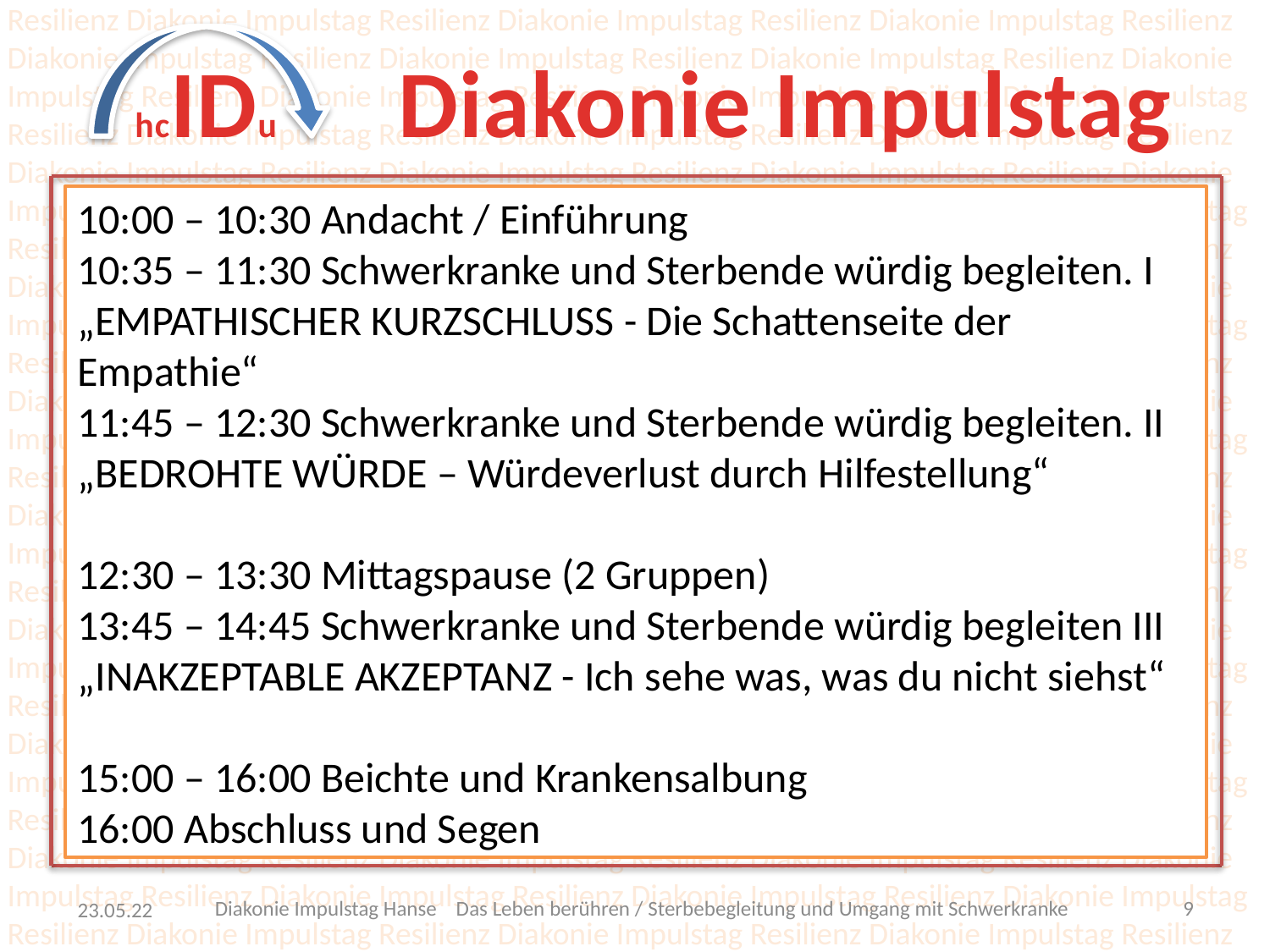

10:00 – 10:30 Andacht / Einführung
10:35 – 11:30 Schwerkranke und Sterbende würdig begleiten. I „EMPATHISCHER KURZSCHLUSS - Die Schattenseite der Empathie“
11:45 – 12:30 Schwerkranke und Sterbende würdig begleiten. II
„BEDROHTE WÜRDE – Würdeverlust durch Hilfestellung“
12:30 – 13:30 Mittagspause (2 Gruppen)
13:45 – 14:45 Schwerkranke und Sterbende würdig begleiten III
„INAKZEPTABLE AKZEPTANZ - Ich sehe was, was du nicht siehst“

15:00 – 16:00 Beichte und Krankensalbung
16:00 Abschluss und Segen
Diakonie Impulstag Hanse    Das Leben berühren / Sterbebegleitung und Umgang mit Schwerkranke
9
23.05.22